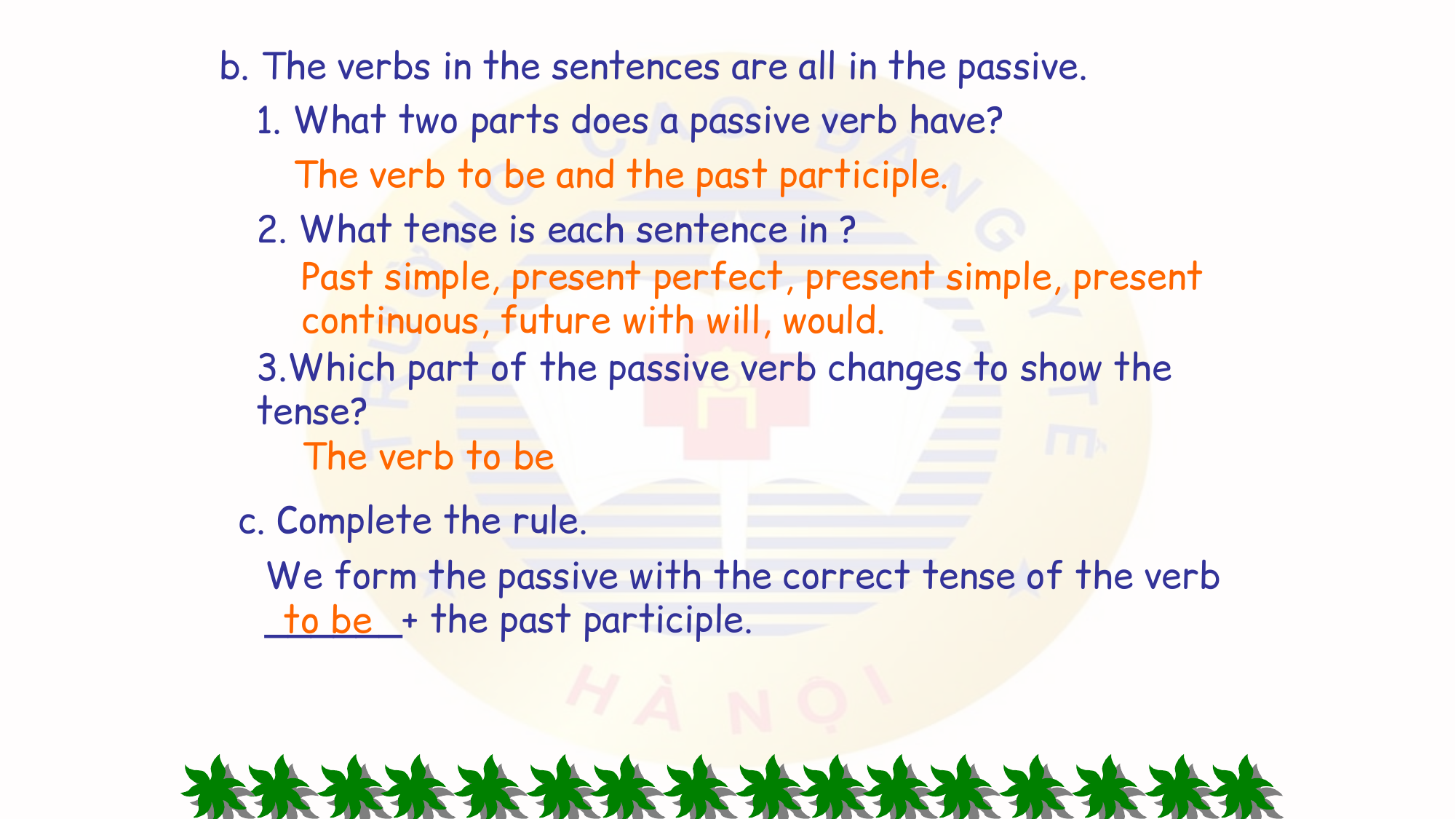

b. The verbs in the sentences are all in the passive.
1. What two parts does a passive verb have?
The verb to be and the past participle.
2. What tense is each sentence in ?
Past simple, present perfect, present simple, present continuous, future with will, would.
3.Which part of the passive verb changes to show the tense?
The verb to be
c. Complete the rule.
We form the passive with the correct tense of the verb ______+ the past participle.
to be